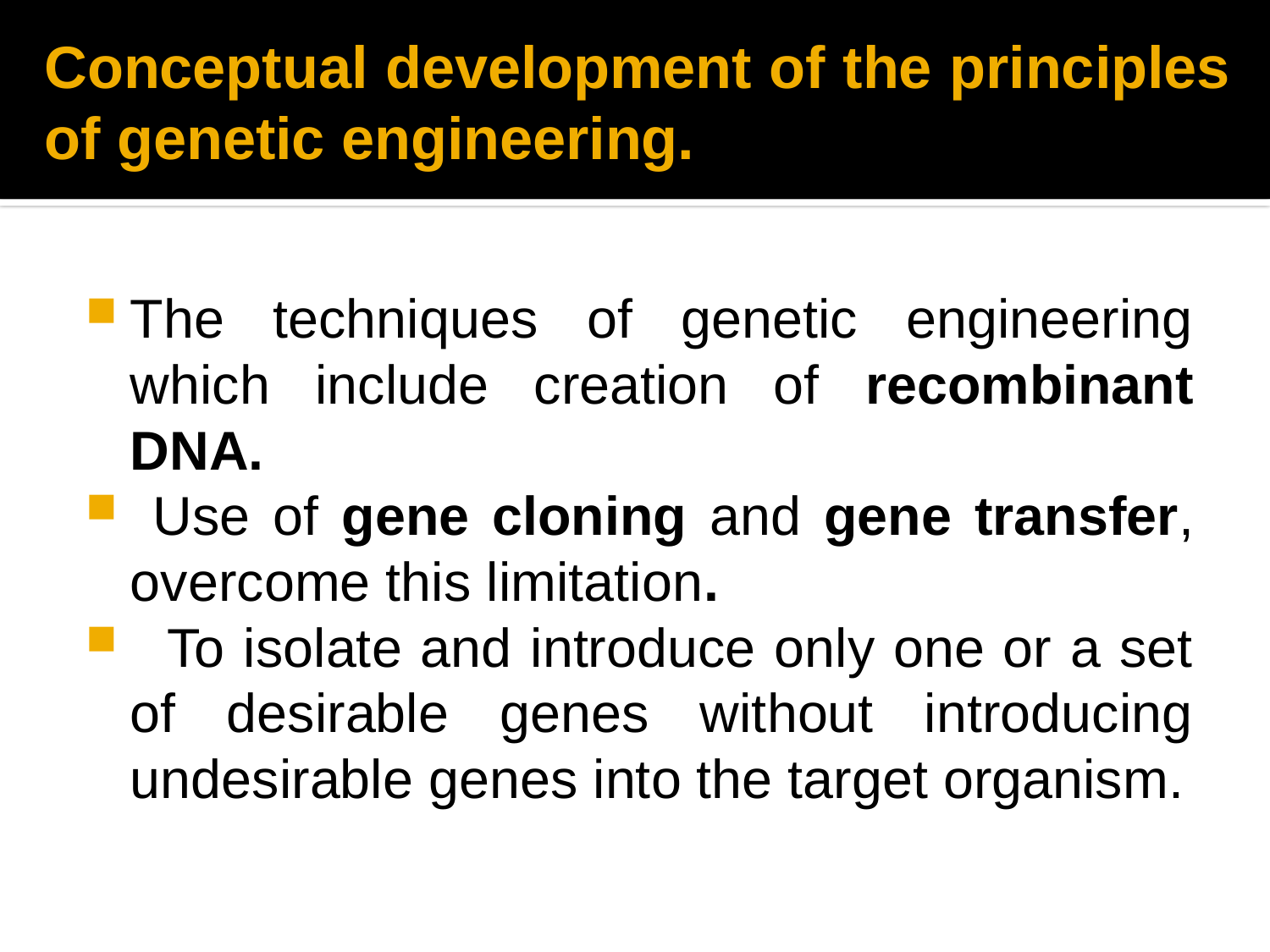

# Conceptual development of the principles of genetic engineering.
The techniques of genetic engineering which include creation of recombinant DNA.
 Use of gene cloning and gene transfer, overcome this limitation.
  To isolate and introduce only one or a set of desirable genes without introducing undesirable genes into the target organism.